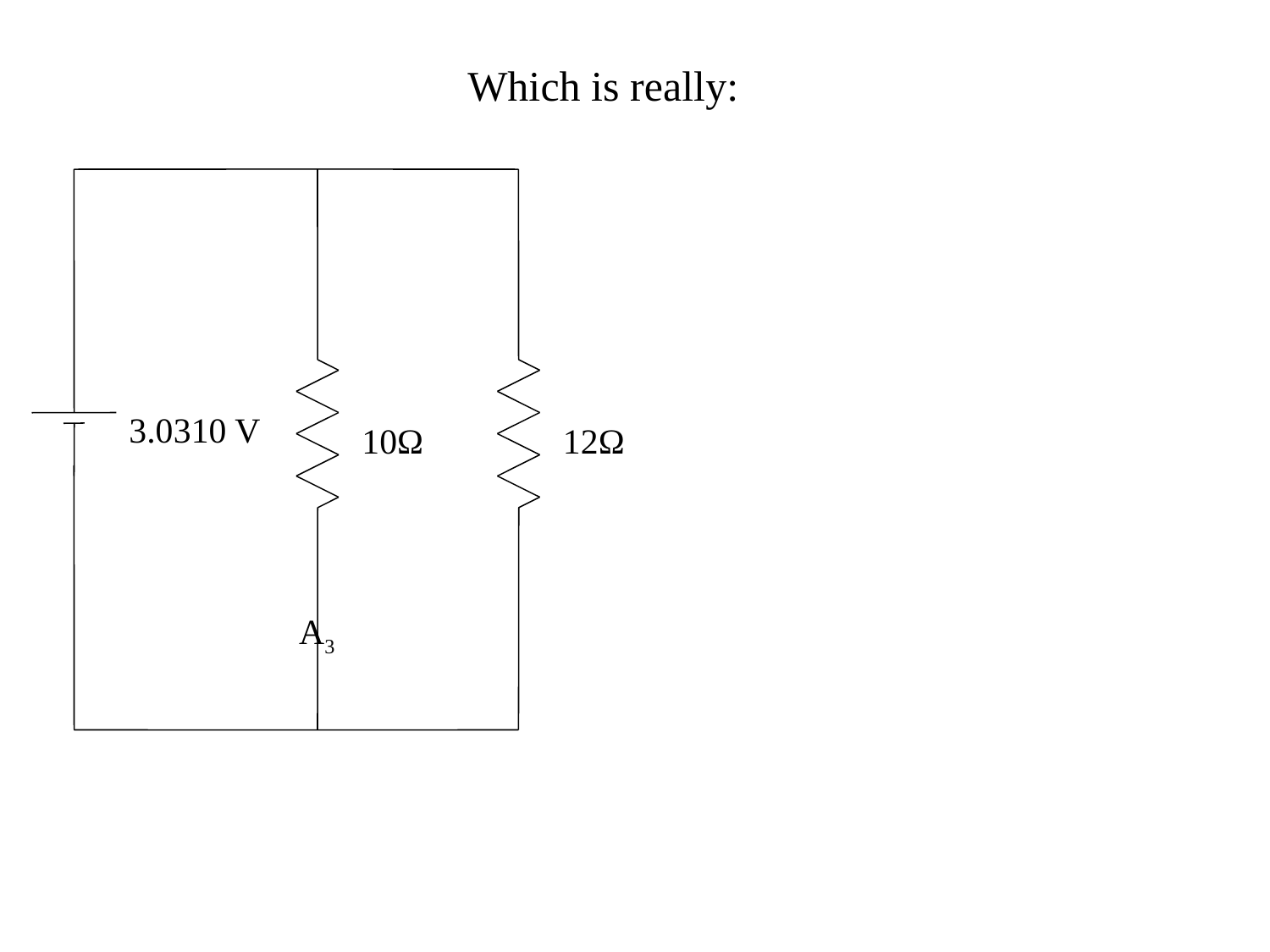

Which is really:

3.0310 V

10Ω
12Ω

A3